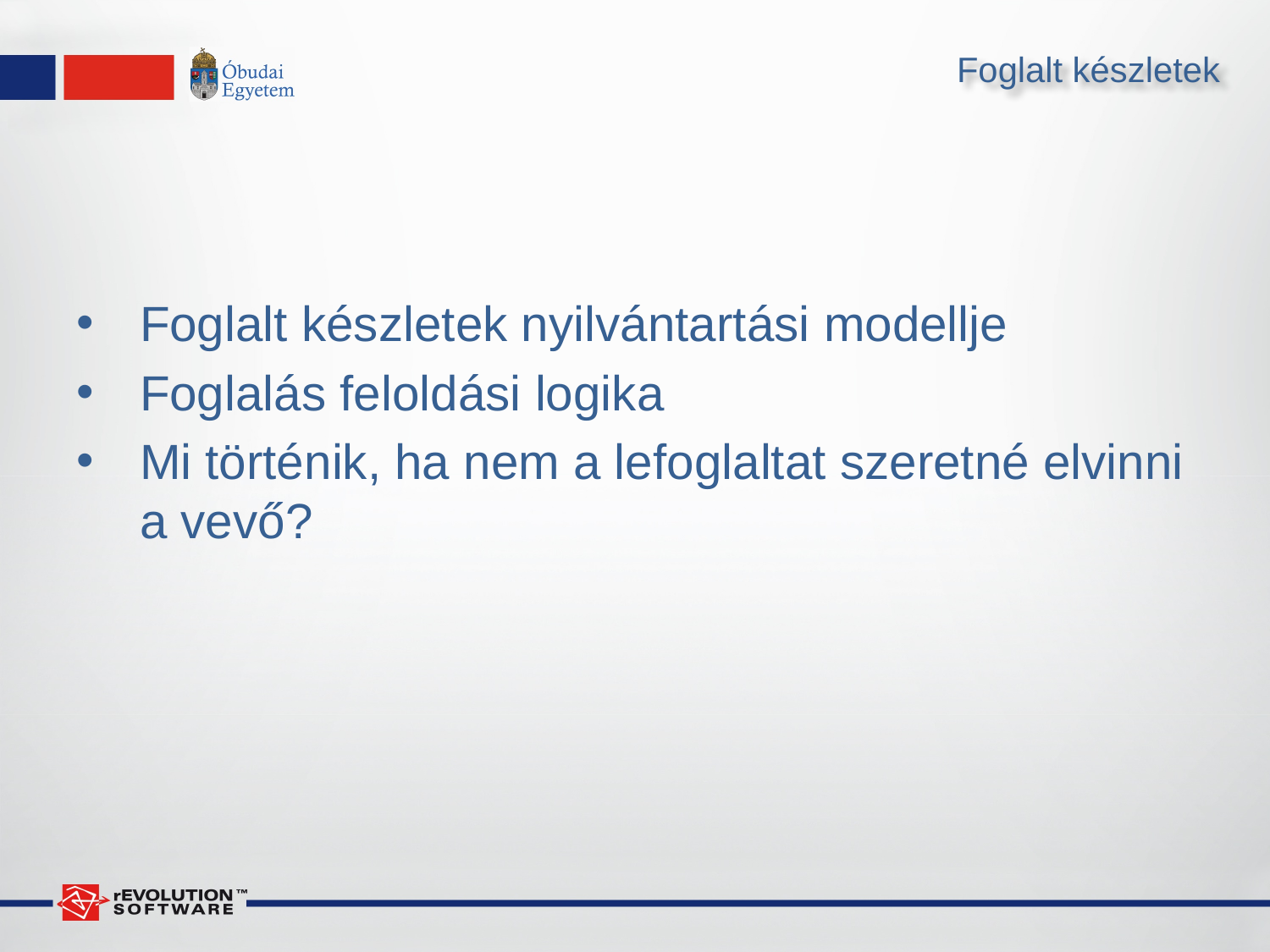

# Foglalt készletek

Foglalt készletek nyilvántartási modellje
Foglalás feloldási logika
Mi történik, ha nem a lefoglaltat szeretné elvinni a vevő?